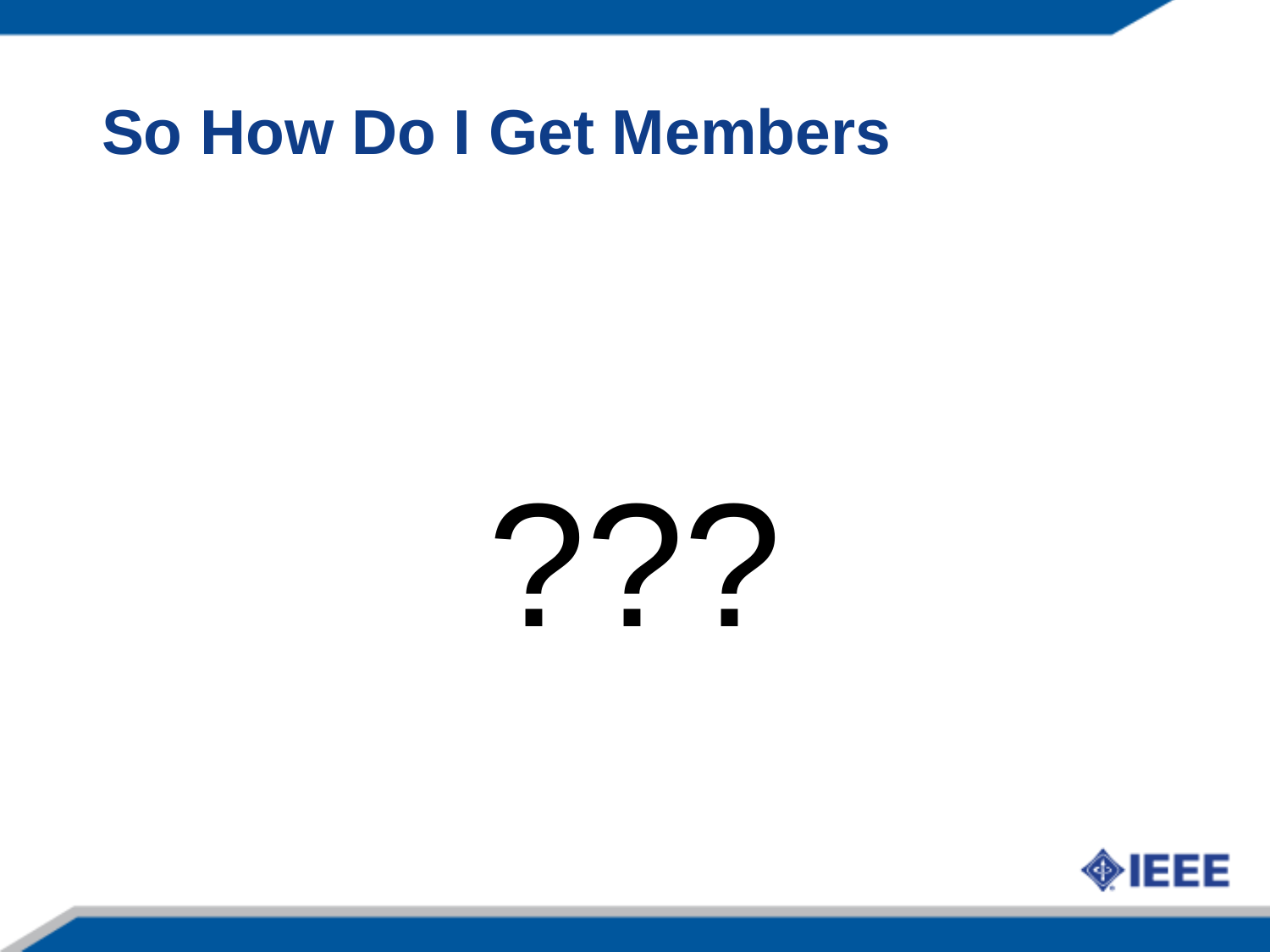

So How Do I Get Members

???